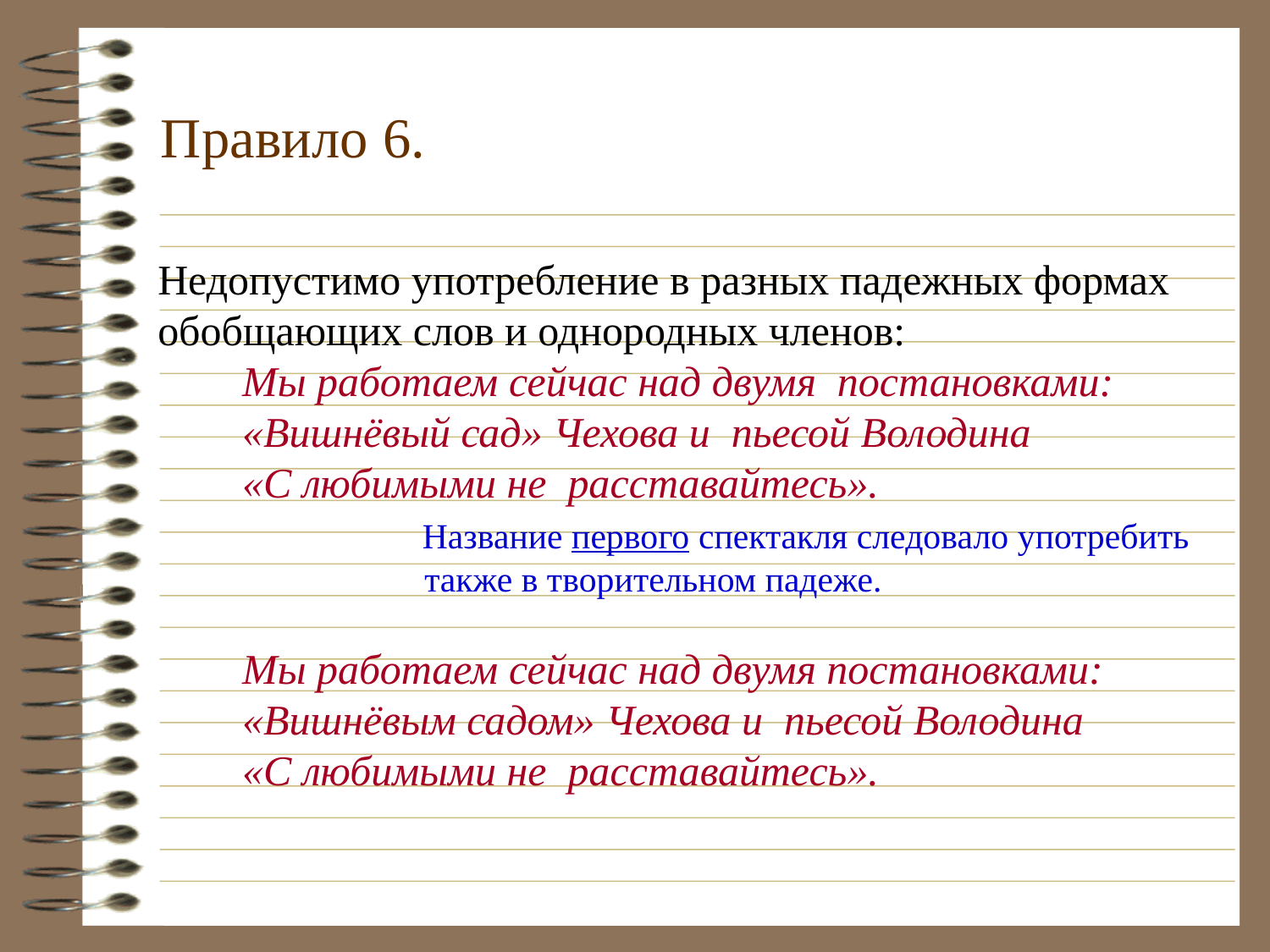

# Правило 6.
Недопустимо употребление в разных падежных формах обобщающих слов и однородных членов:
        Мы работаем сейчас над двумя  постановками:
        «Вишнёвый сад» Чехова и  пьесой Володина
        «С любимыми не  расставайтесь».
                         Название первого спектакля следовало употребить
                              также в творительном падеже.

        Мы работаем сейчас над двумя постановками:
        «Вишнёвым садом» Чехова и  пьесой Володина
        «С любимыми не  расставайтесь».